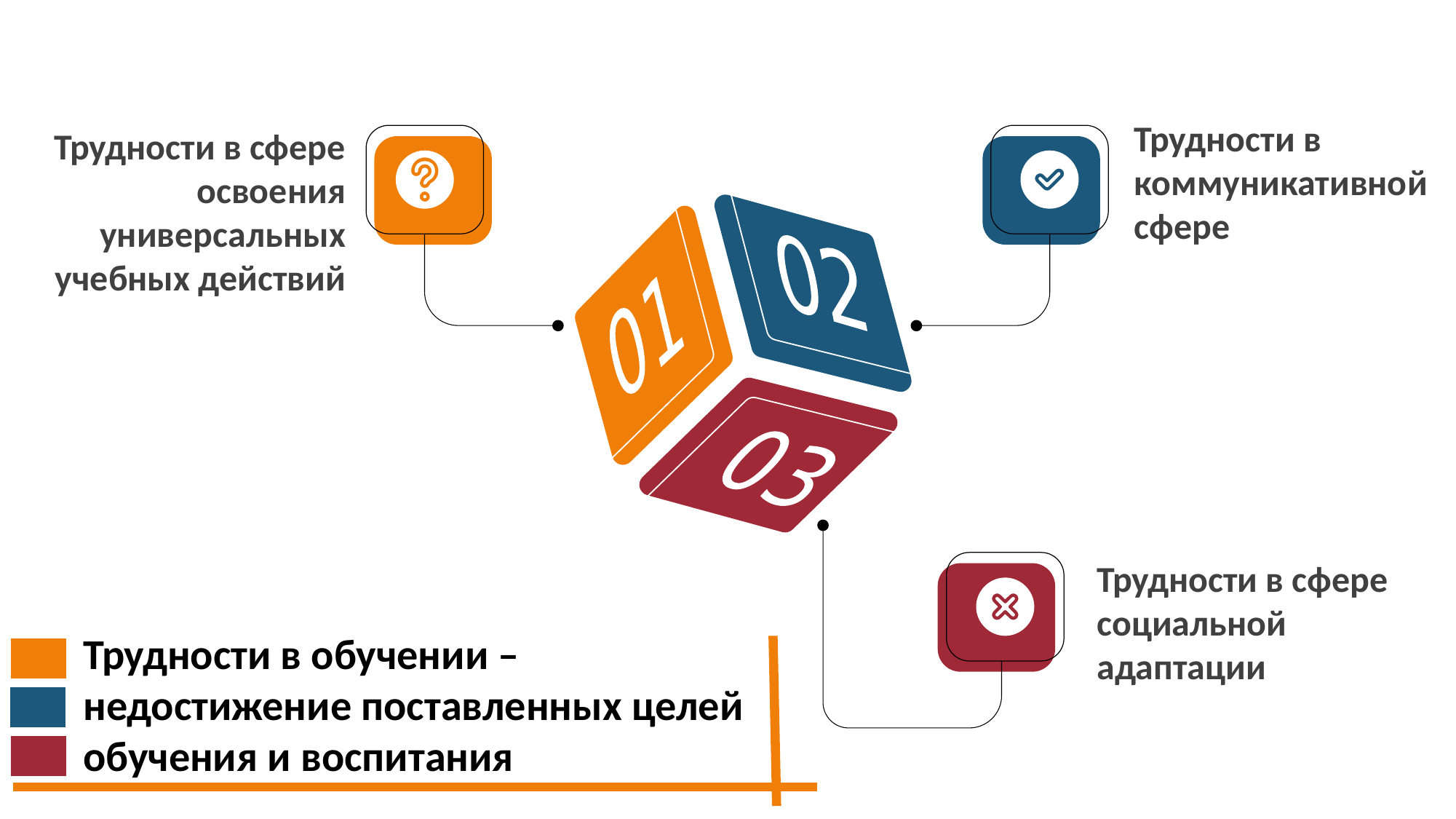

Трудности в коммуникативной сфере
Трудности в сфере освоения универсальных учебных действий

Трудности в сфере социальной адаптации

Трудности в обучении –
недостижение поставленных целей обучения и воспитания